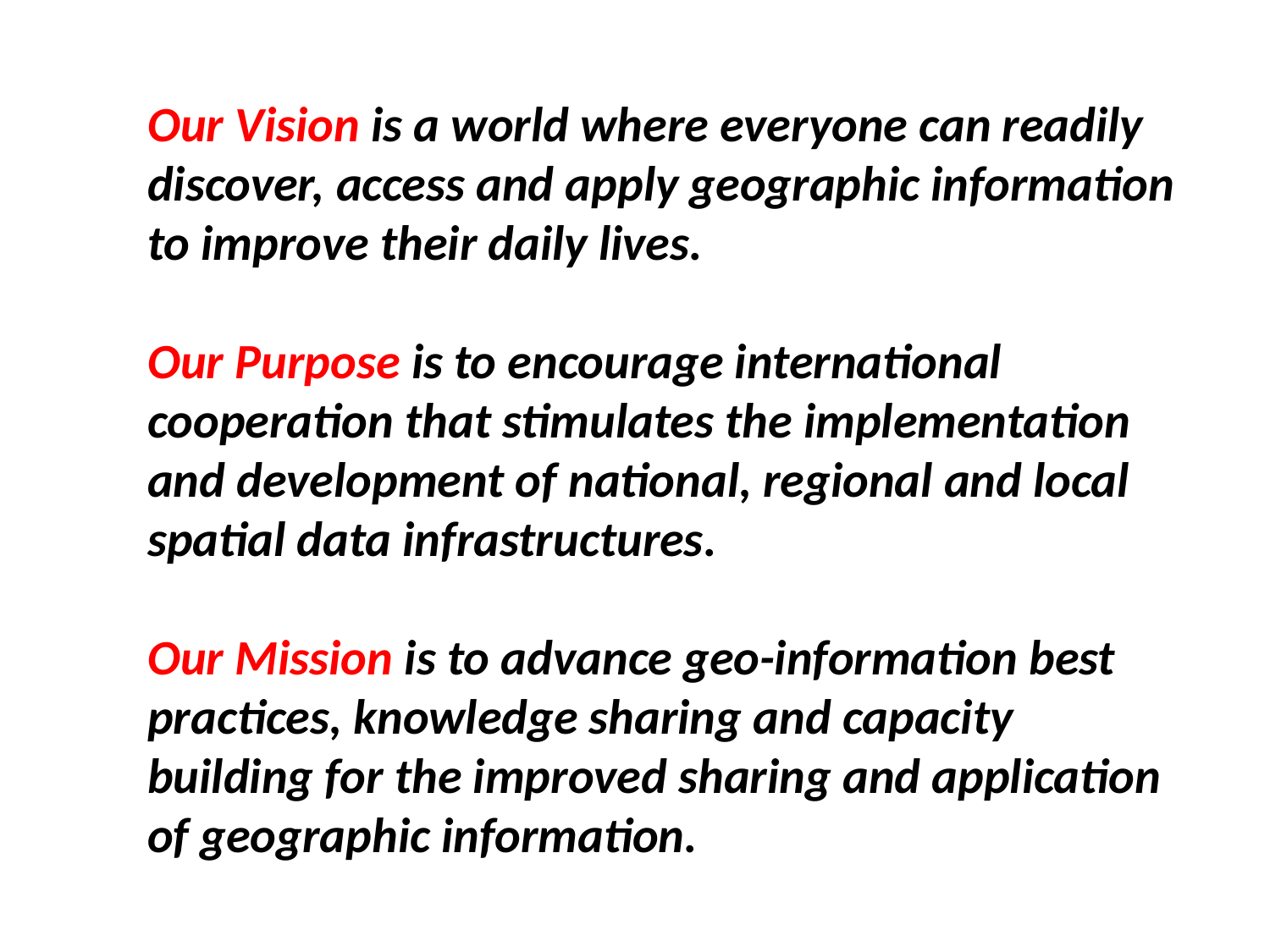

Our Vision is a world where everyone can readily discover, access and apply geographic information to improve their daily lives.

Our Purpose is to encourage international cooperation that stimulates the implementation and development of national, regional and local spatial data infrastructures.

Our Mission is to advance geo-information best practices, knowledge sharing and capacity building for the improved sharing and application of geographic information.